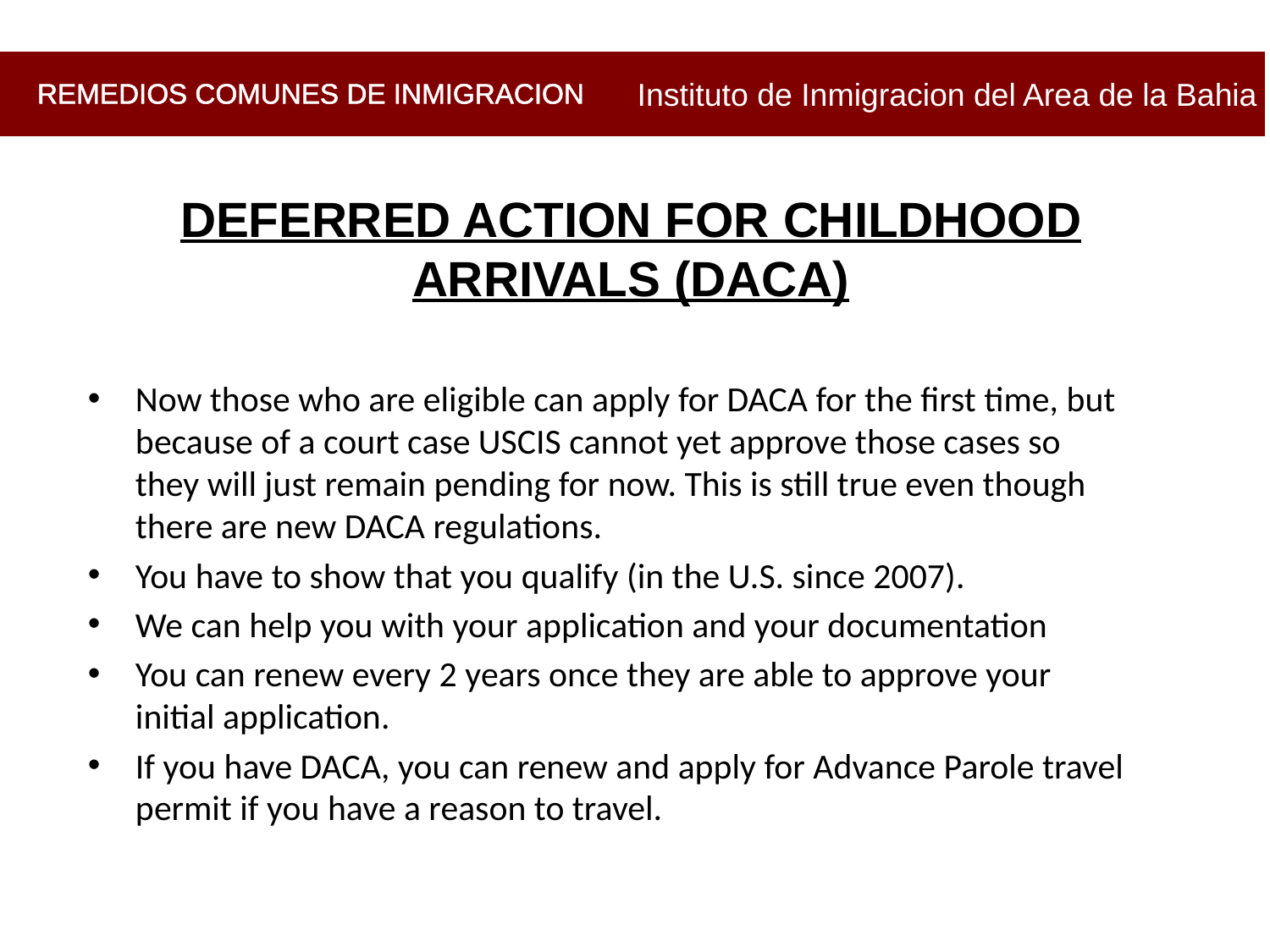

Instituto de Inmigracion del Area de la Bahia
REMEDIOS COMUNES DE INMIGRACION
DEFERRED ACTION FOR CHILDHOOD ARRIVALS (DACA)

Now those who are eligible can apply for DACA for the first time, but because of a court case USCIS cannot yet approve those cases so they will just remain pending for now. This is still true even though there are new DACA regulations.
You have to show that you qualify (in the U.S. since 2007).
We can help you with your application and your documentation
You can renew every 2 years once they are able to approve your initial application.
If you have DACA, you can renew and apply for Advance Parole travel permit if you have a reason to travel.